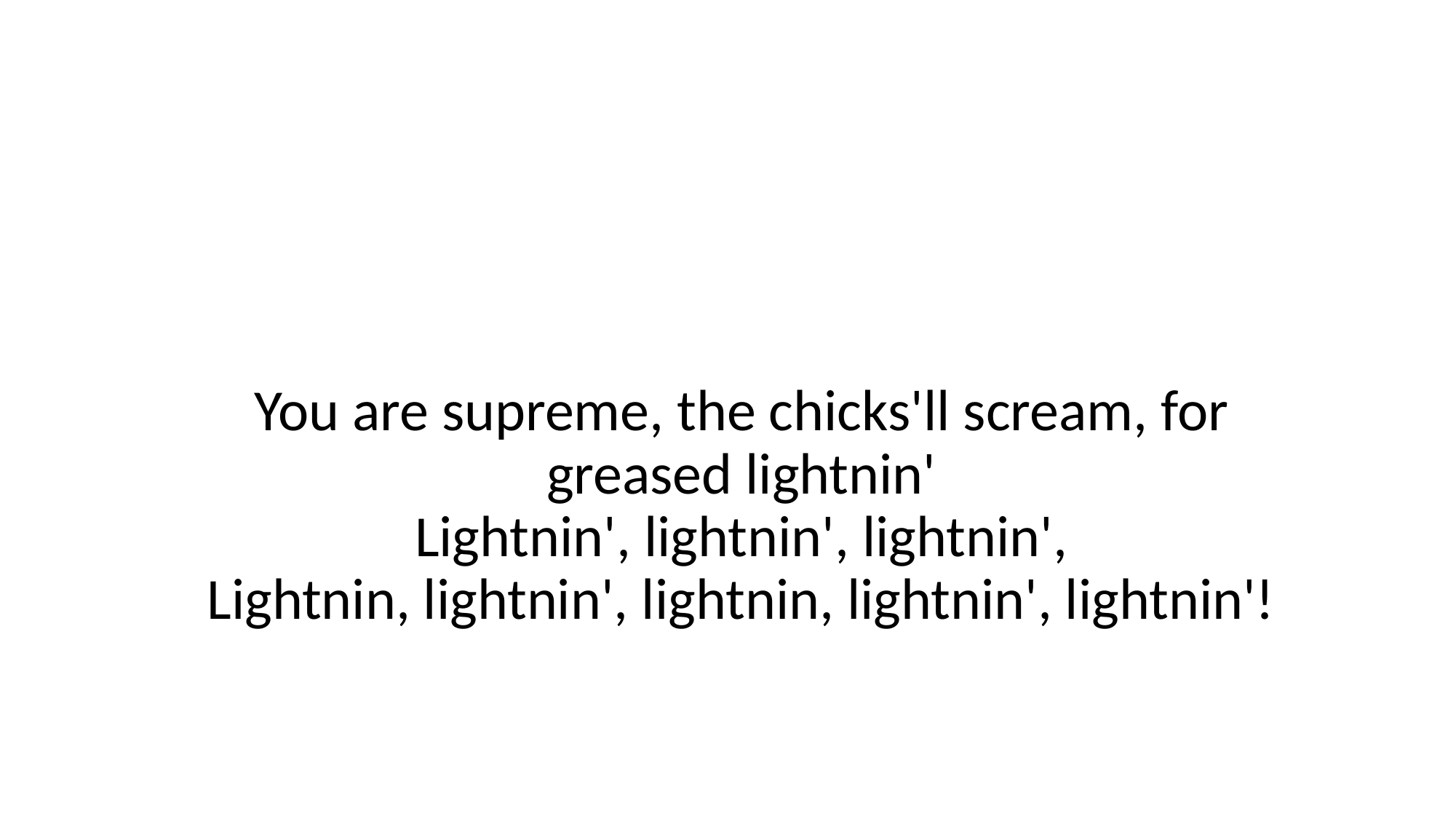

# You are supreme, the chicks'll scream, for greased lightnin' Lightnin', lightnin', lightnin', Lightnin, lightnin', lightnin, lightnin', lightnin'!